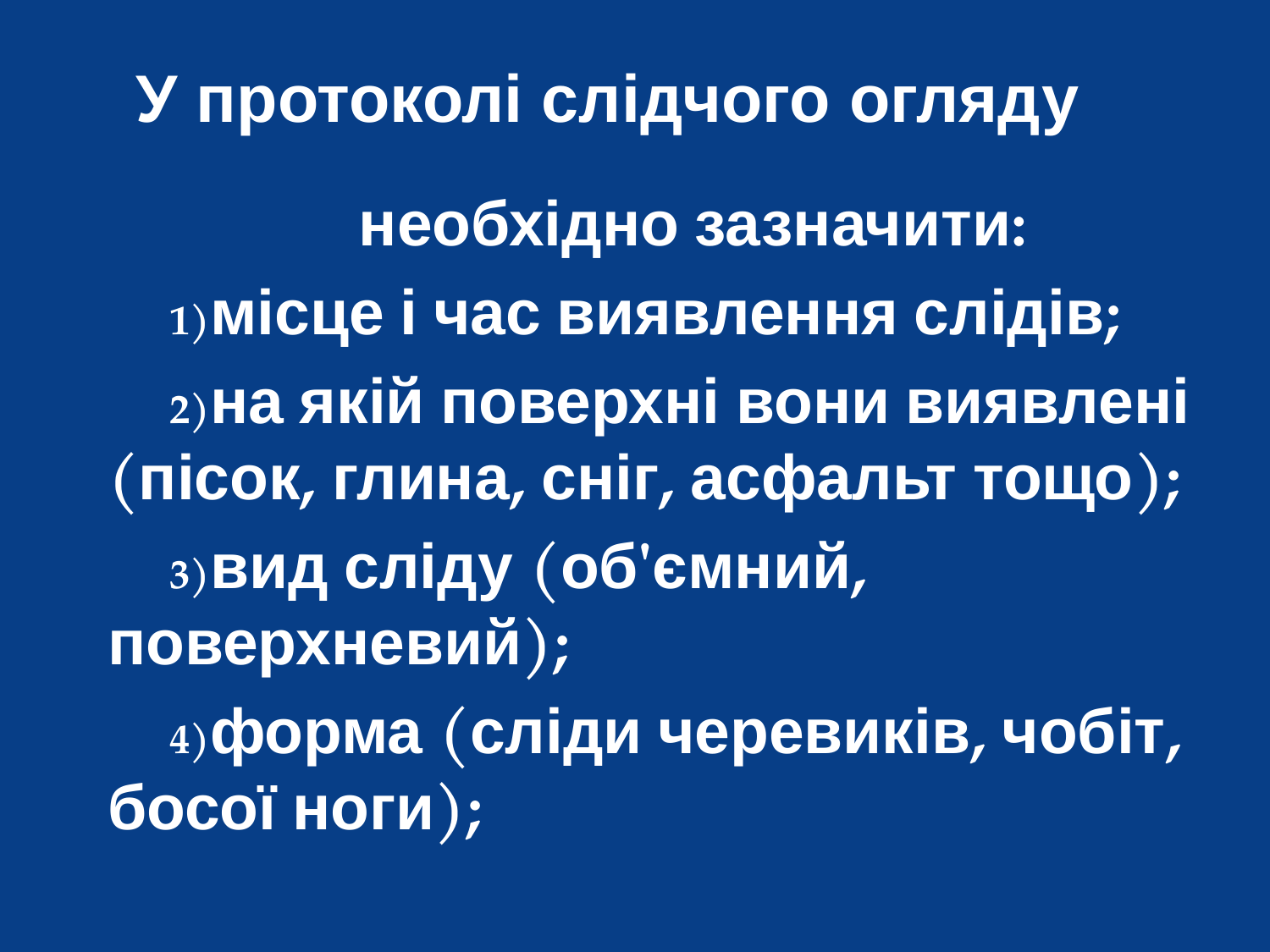

# У протоколі слідчого огляду
необхідно зазначити:
місце і час виявлення слідів;
на якій поверхні вони виявлені (пісок, глина, сніг, асфальт тощо);
вид сліду (об'ємний, поверхневий);
форма (сліди черевиків, чобіт, босої ноги);